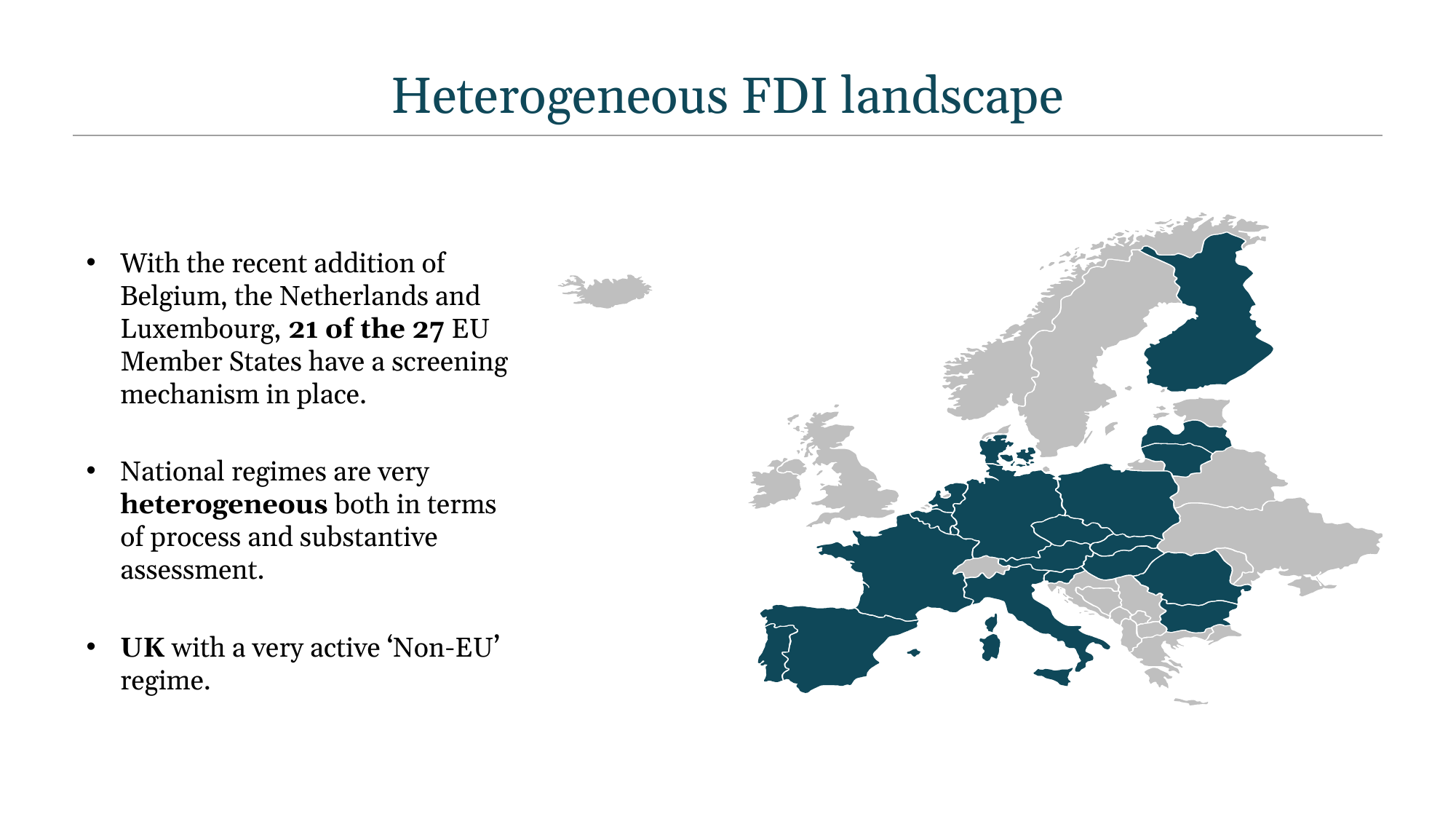

# Heterogeneous FDI landscape

With the recent addition of Belgium, the Netherlands and Luxembourg, 21 of the 27 EU Member States have a screening mechanism in place.

National regimes are very heterogeneous both in terms of process and substantive assessment.

UK with a very active ‘Non-EU’ regime.